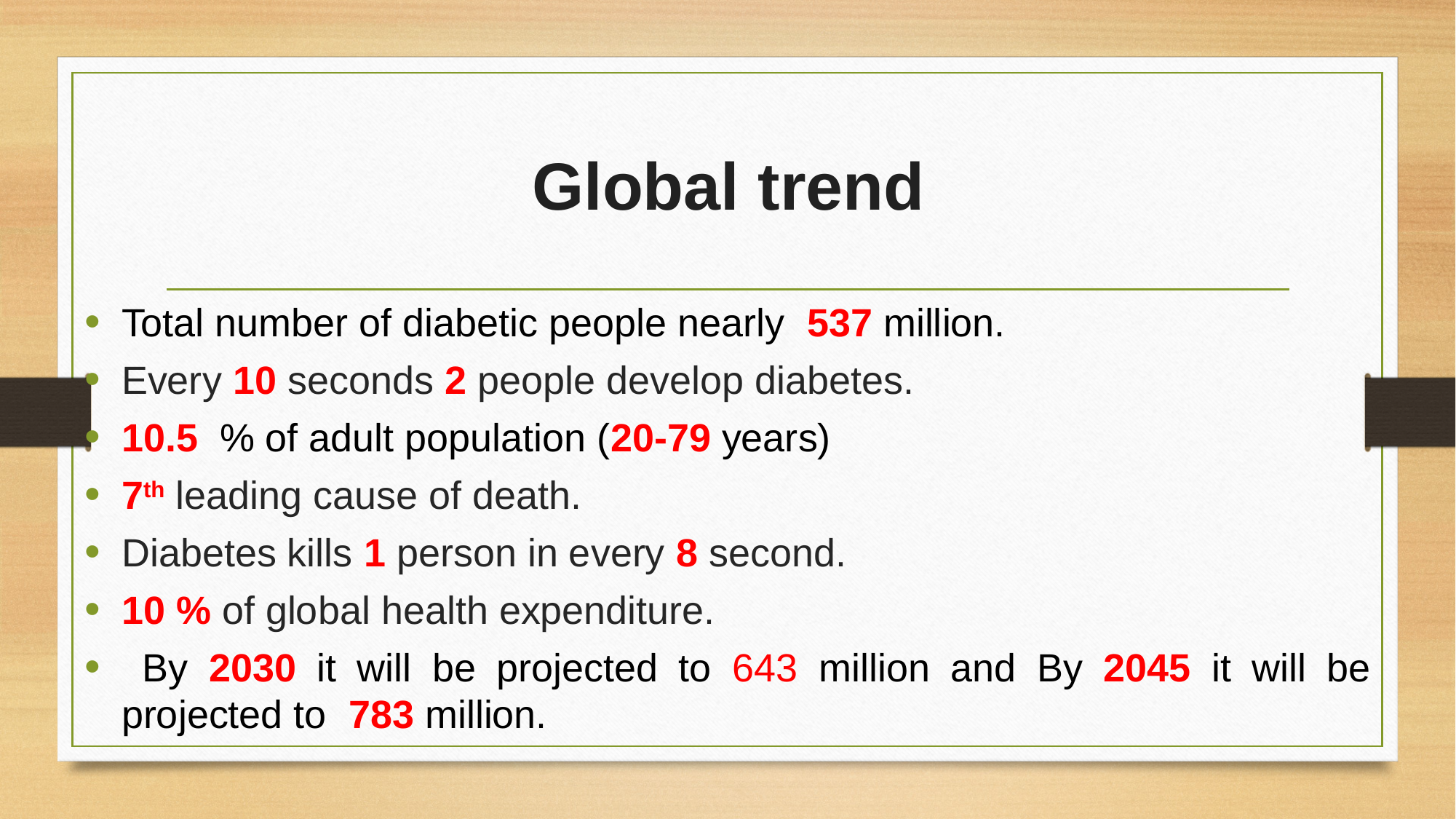

# Global trend
Total number of diabetic people nearly  537 million.
Every 10 seconds 2 people develop diabetes.
10.5  % of adult population (20-79 years)
7th leading cause of death.
Diabetes kills 1 person in every 8 second.
10 % of global health expenditure.
 By 2030 it will be projected to 643 million and By 2045 it will be projected to  783 million.